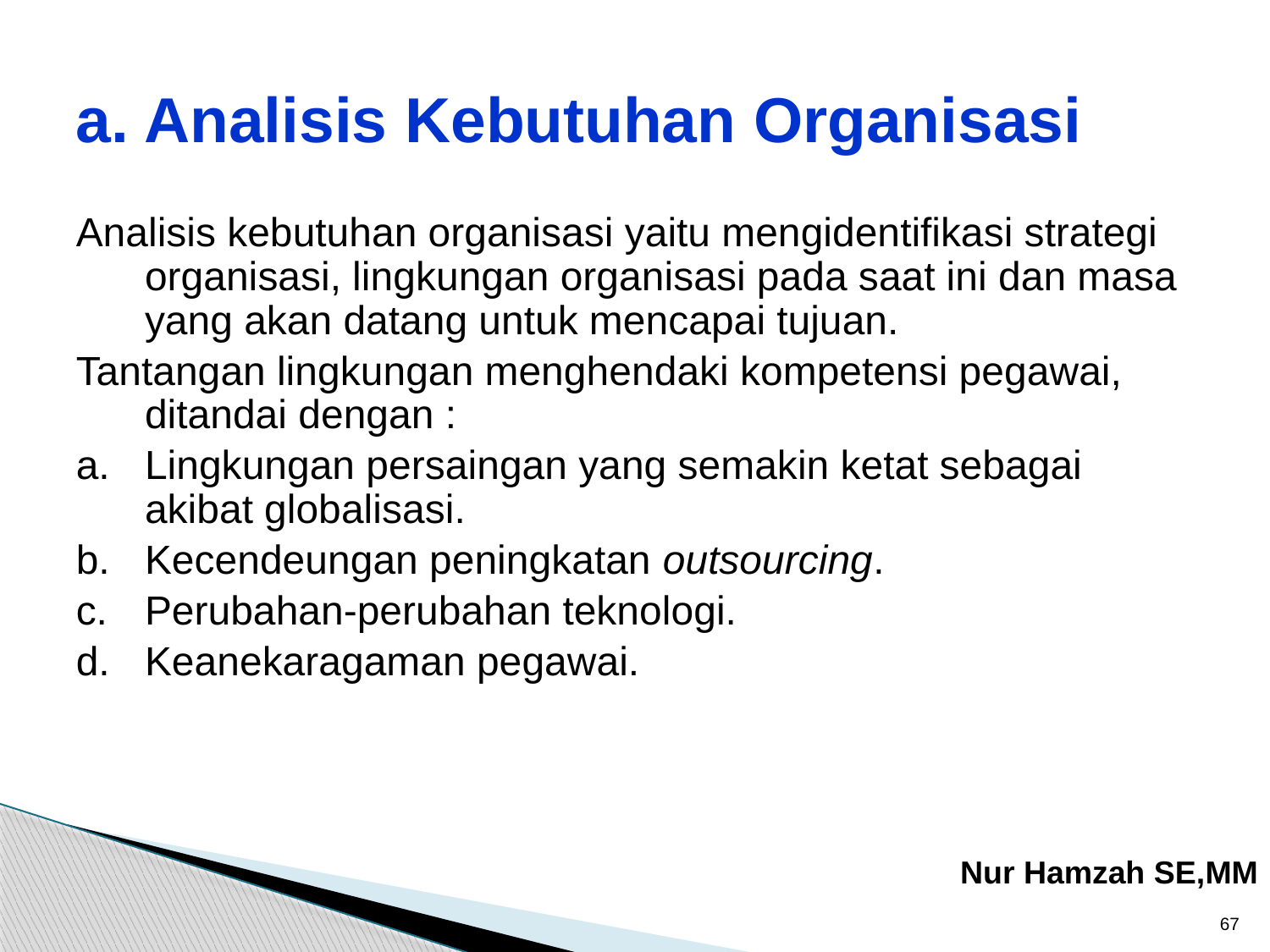

# a. Analisis Kebutuhan Organisasi
Analisis kebutuhan organisasi yaitu mengidentifikasi strategi organisasi, lingkungan organisasi pada saat ini dan masa yang akan datang untuk mencapai tujuan.
Tantangan lingkungan menghendaki kompetensi pegawai, ditandai dengan :
a.	Lingkungan persaingan yang semakin ketat sebagai akibat globalisasi.
b.	Kecendeungan peningkatan outsourcing.
c.	Perubahan-perubahan teknologi.
d.	Keanekaragaman pegawai.
Nur Hamzah SE,MM
67